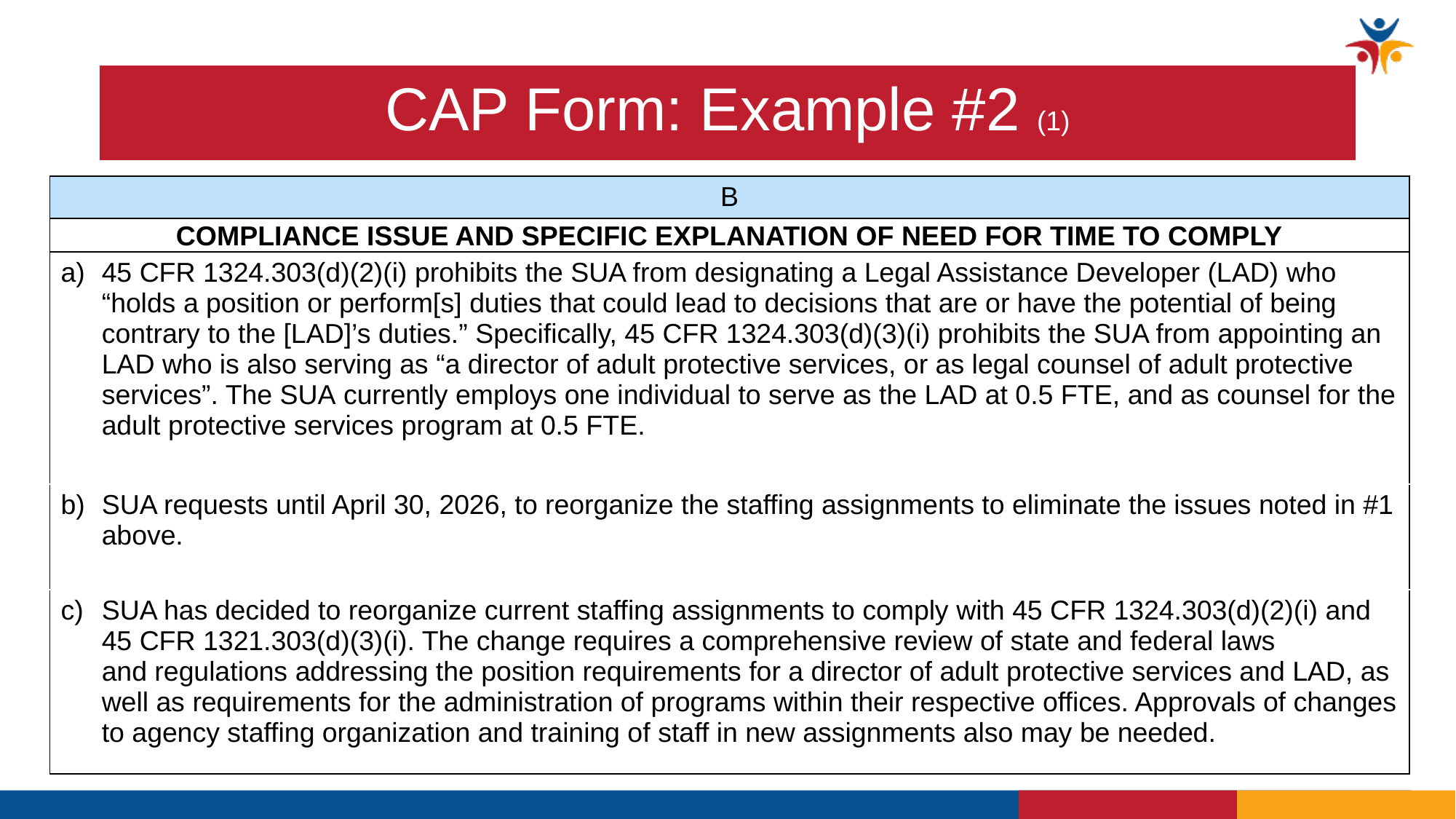

# CAP Form: Example #2 (1)
| B |
| --- |
| COMPLIANCE ISSUE AND SPECIFIC EXPLANATION OF NEED FOR TIME TO COMPLY |
| 45 CFR 1324.303(d)(2)(i) prohibits the SUA from designating a Legal Assistance Developer (LAD) who “holds a position or perform[s] duties that could lead to decisions that are or have the potential of being contrary to the [LAD]’s duties.” Specifically, 45 CFR 1324.303(d)(3)(i) prohibits the SUA from appointing an LAD who is also serving as “a director of adult protective services, or as legal counsel of adult protective services”. The SUA currently employs one individual to serve as the LAD at 0.5 FTE, and as counsel for the adult protective services program at 0.5 FTE. ​ |
| SUA requests until April 30, 2026, to reorganize the staffing assignments to eliminate the issues noted in #1 above.​ |
| SUA has decided to reorganize current staffing assignments to comply with 45 CFR 1324.303(d)(2)(i) and 45 CFR 1321.303(d)(3)(i). The change requires a comprehensive review of state and federal laws and regulations addressing the position requirements for a director of adult protective services and LAD, as well as requirements for the administration of programs within their respective offices. Approvals of changes to agency staffing organization and training of staff in new assignments also may be needed.​ |